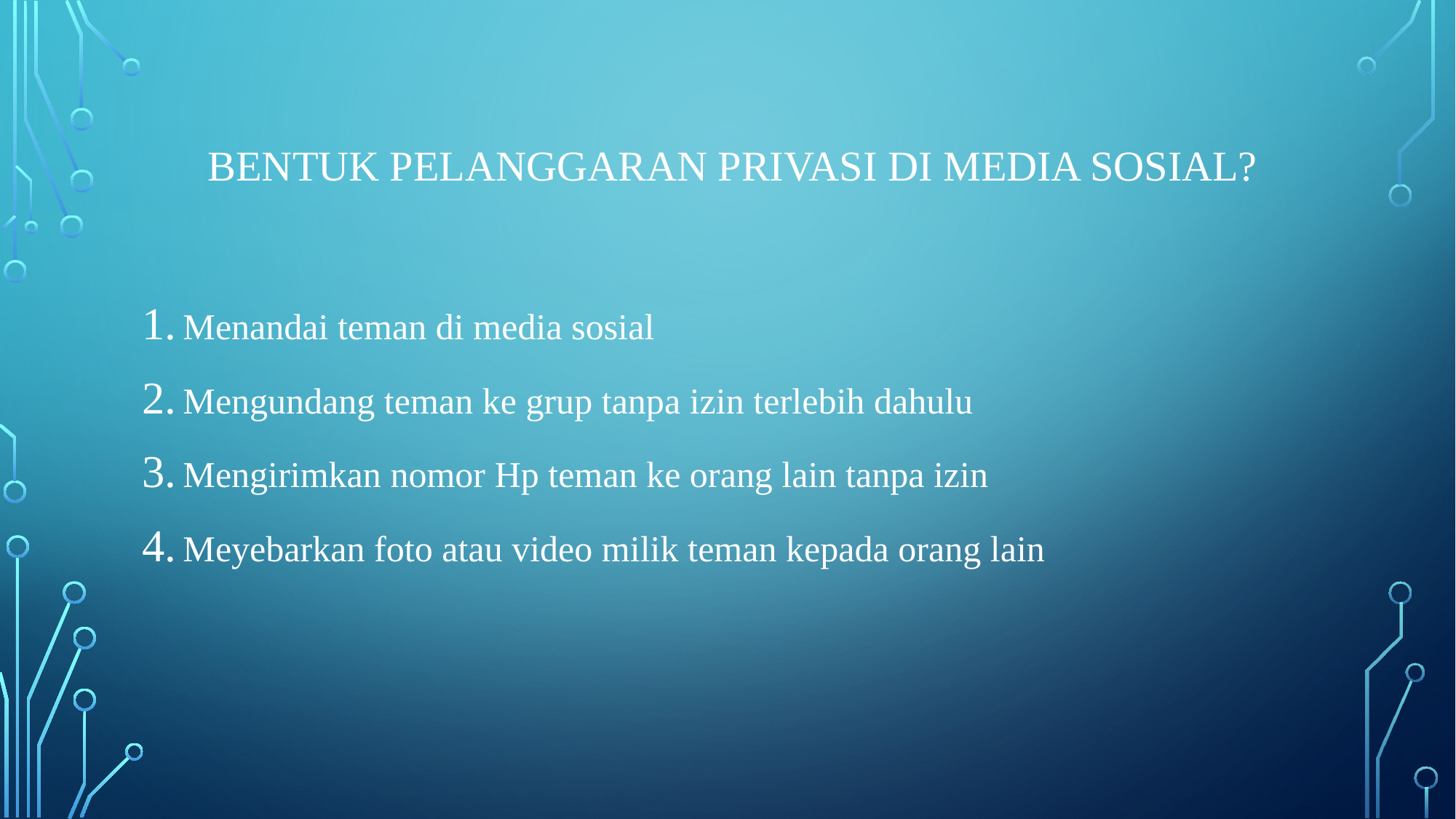

# bentuk pelanggaran privasi di media sosial?
Menandai teman di media sosial
Mengundang teman ke grup tanpa izin terlebih dahulu
Mengirimkan nomor Hp teman ke orang lain tanpa izin
Meyebarkan foto atau video milik teman kepada orang lain